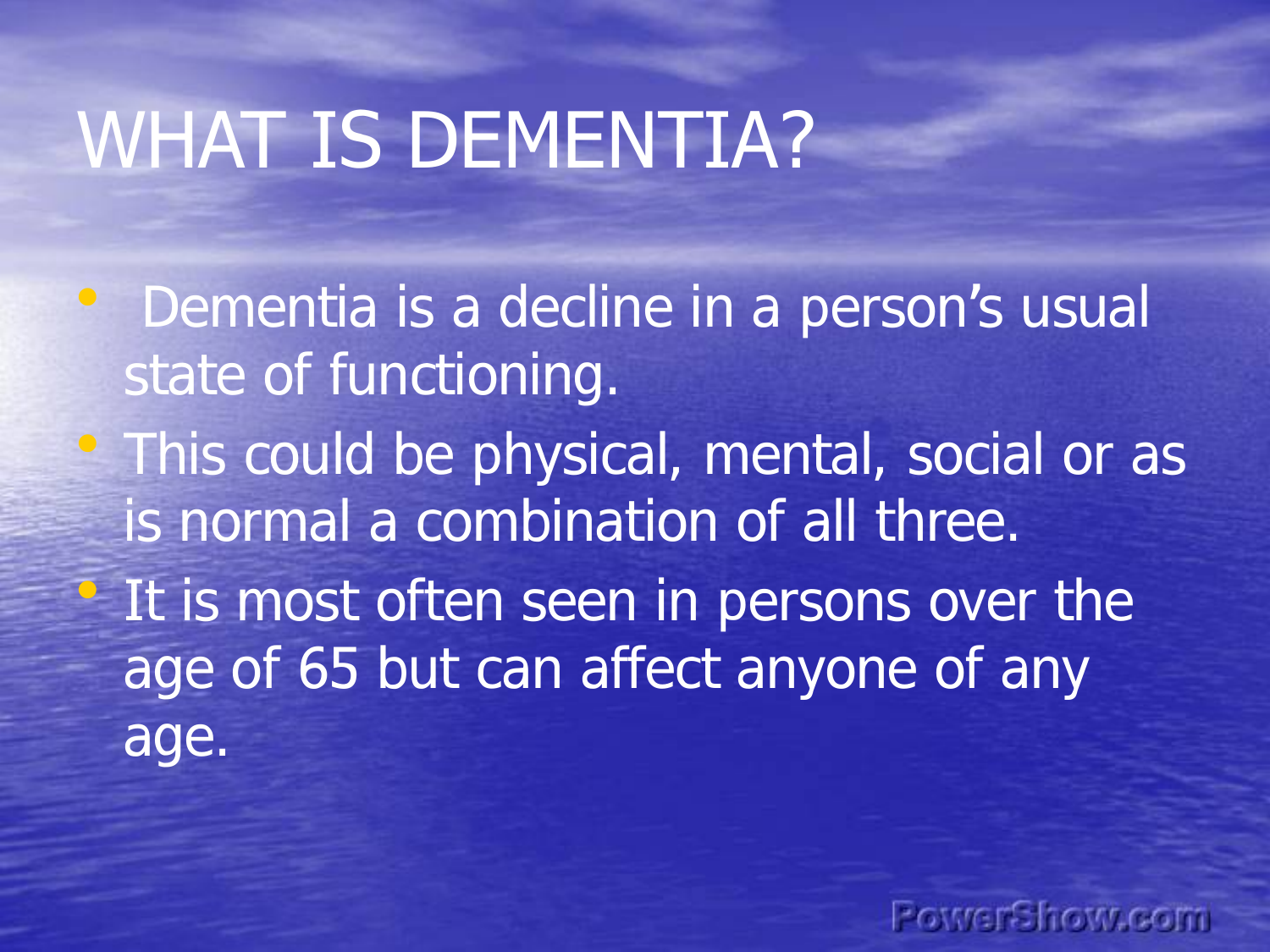

# WHAT IS DEMENTIA?
 Dementia is a decline in a person’s usual state of functioning.
This could be physical, mental, social or as is normal a combination of all three.
It is most often seen in persons over the age of 65 but can affect anyone of any age.